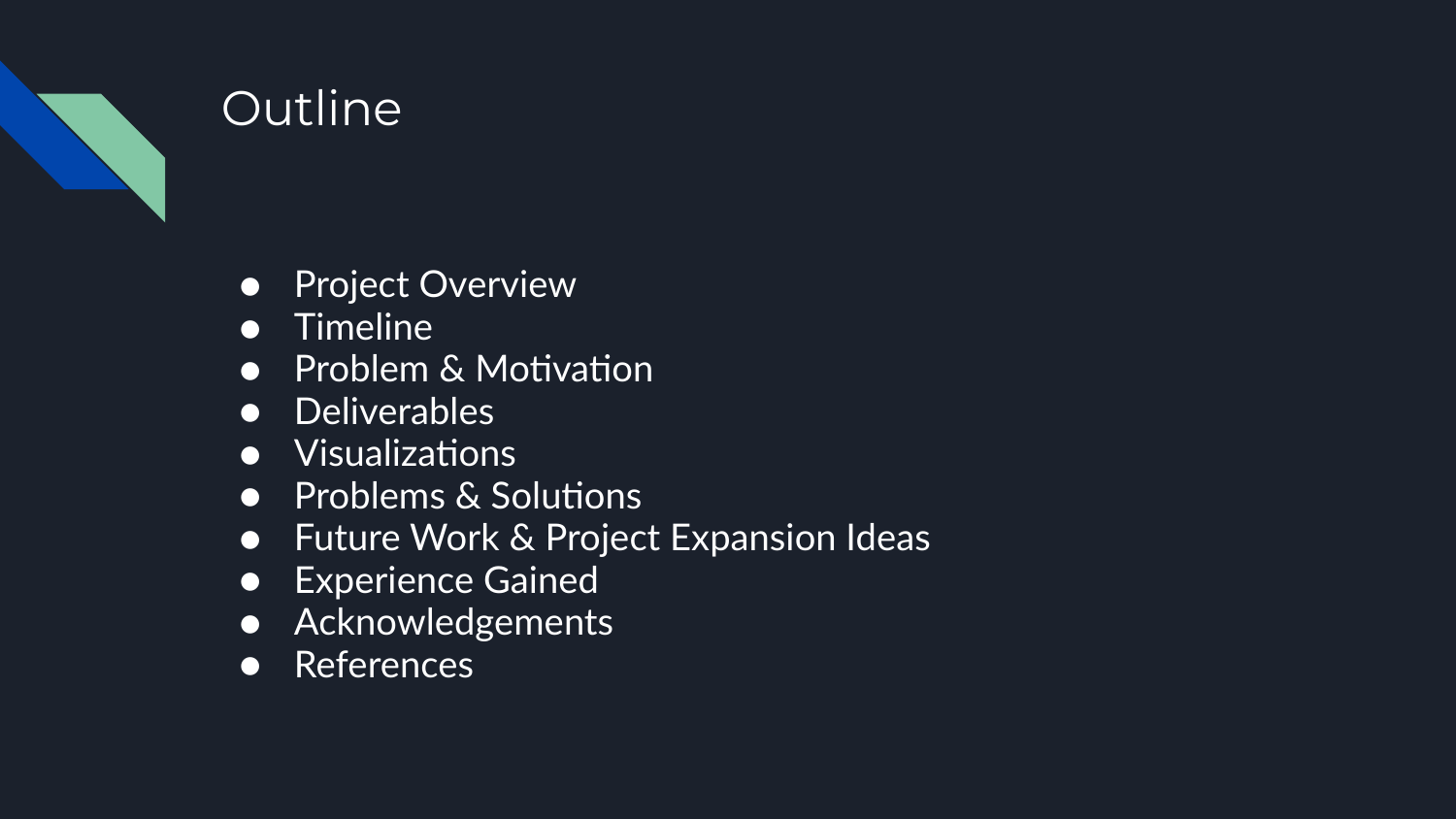

# Outline
Project Overview
Timeline
Problem & Motivation
Deliverables
Visualizations
Problems & Solutions
Future Work & Project Expansion Ideas
Experience Gained
Acknowledgements
References